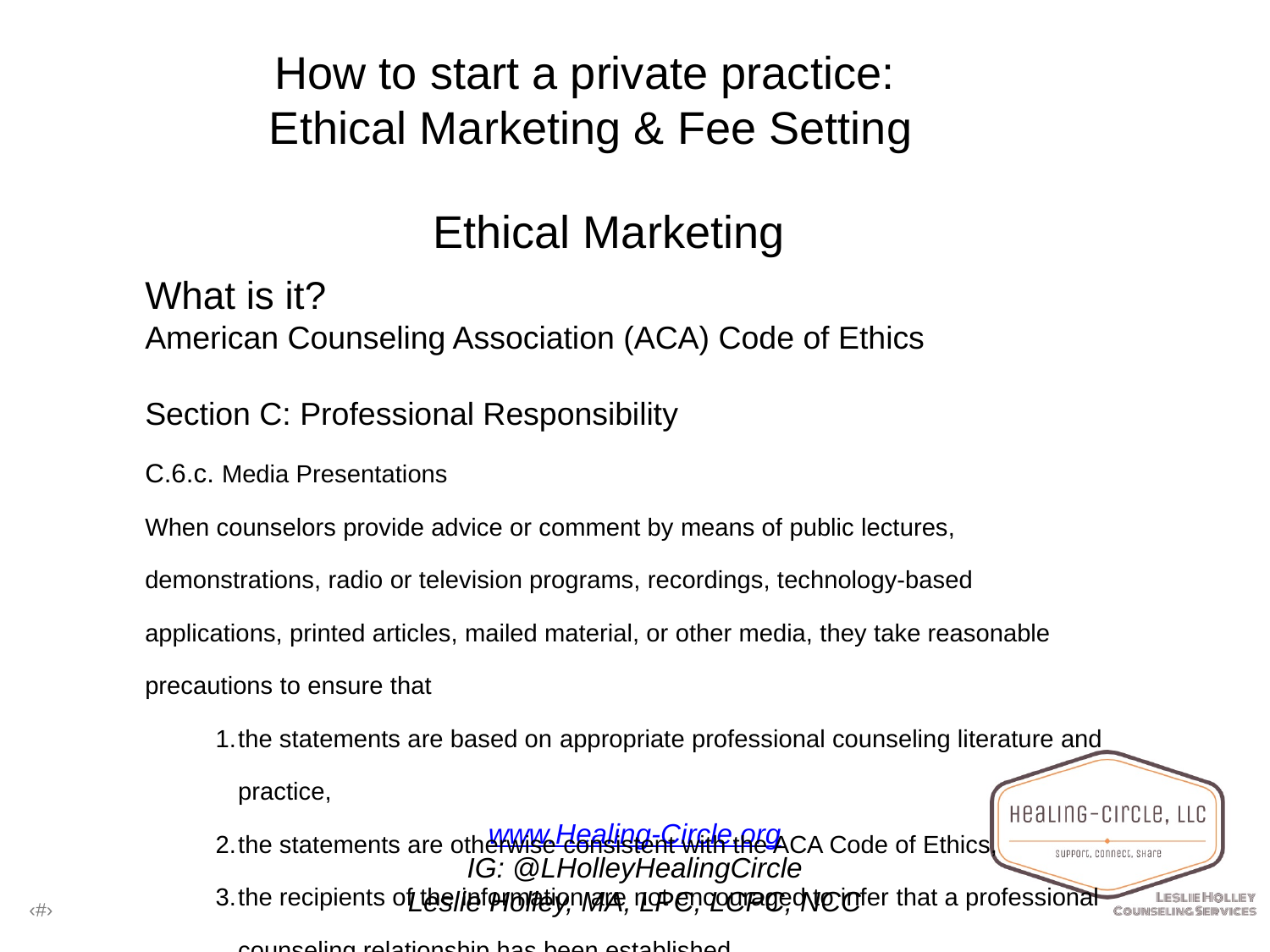

Ethical Marketing
What is it?
American Counseling Association (ACA) Code of Ethics

Section C: Professional Responsibility
C.6.c. Media Presentations
When counselors provide advice or comment by means of public lectures, demonstrations, radio or television programs, recordings, technology-based applications, printed articles, mailed material, or other media, they take reasonable precautions to ensure that
the statements are based on appropriate professional counseling literature and practice,
the statements are otherwise consistent with the ACA Code of Ethics,
the recipients of the information are not encouraged to infer that a professional counseling relationship has been established.